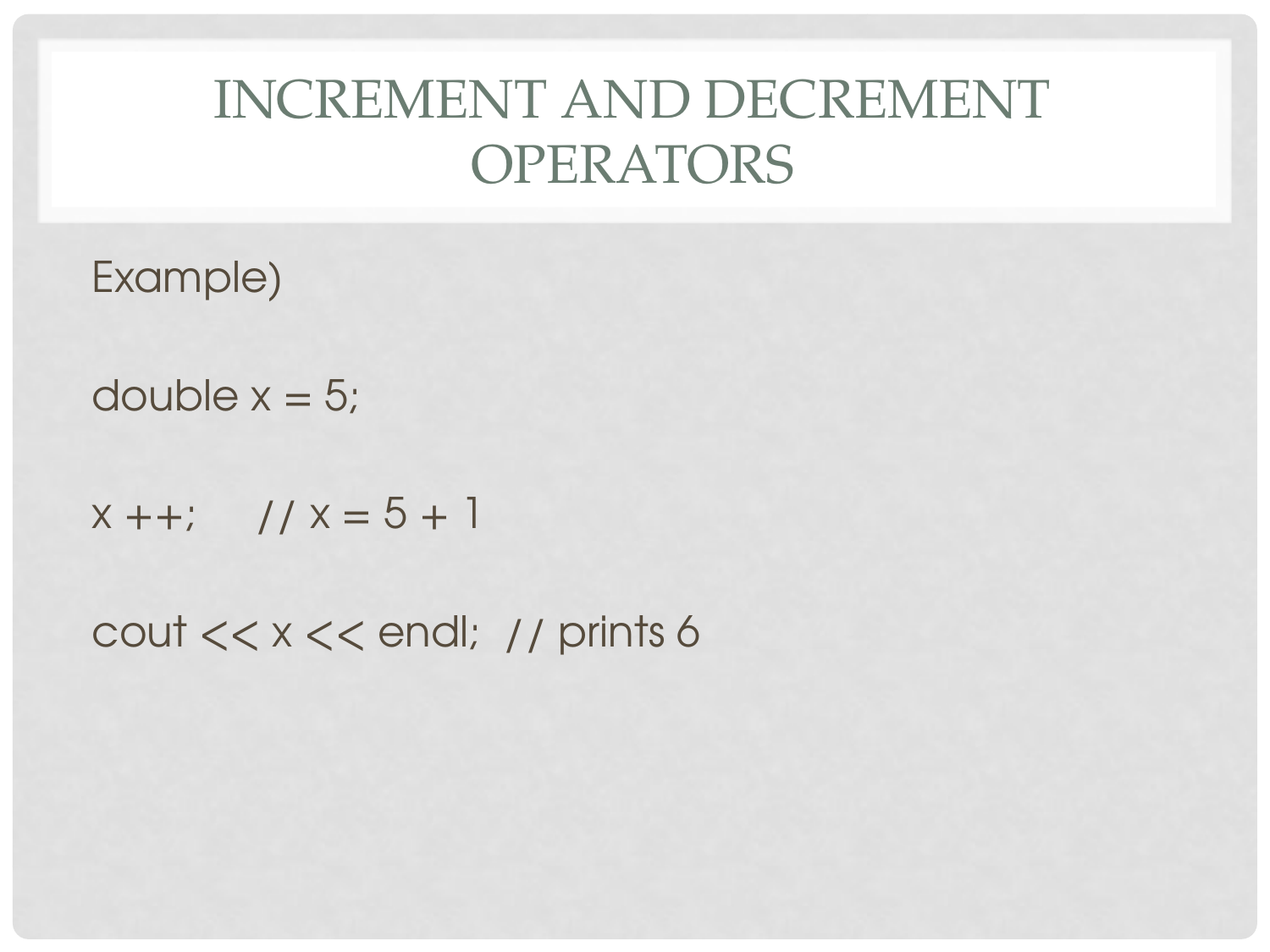

# increment and decrement operators
Example)

double x = 5;

x ++;     // x = 5 + 1

cout << x << endl;  // prints 6